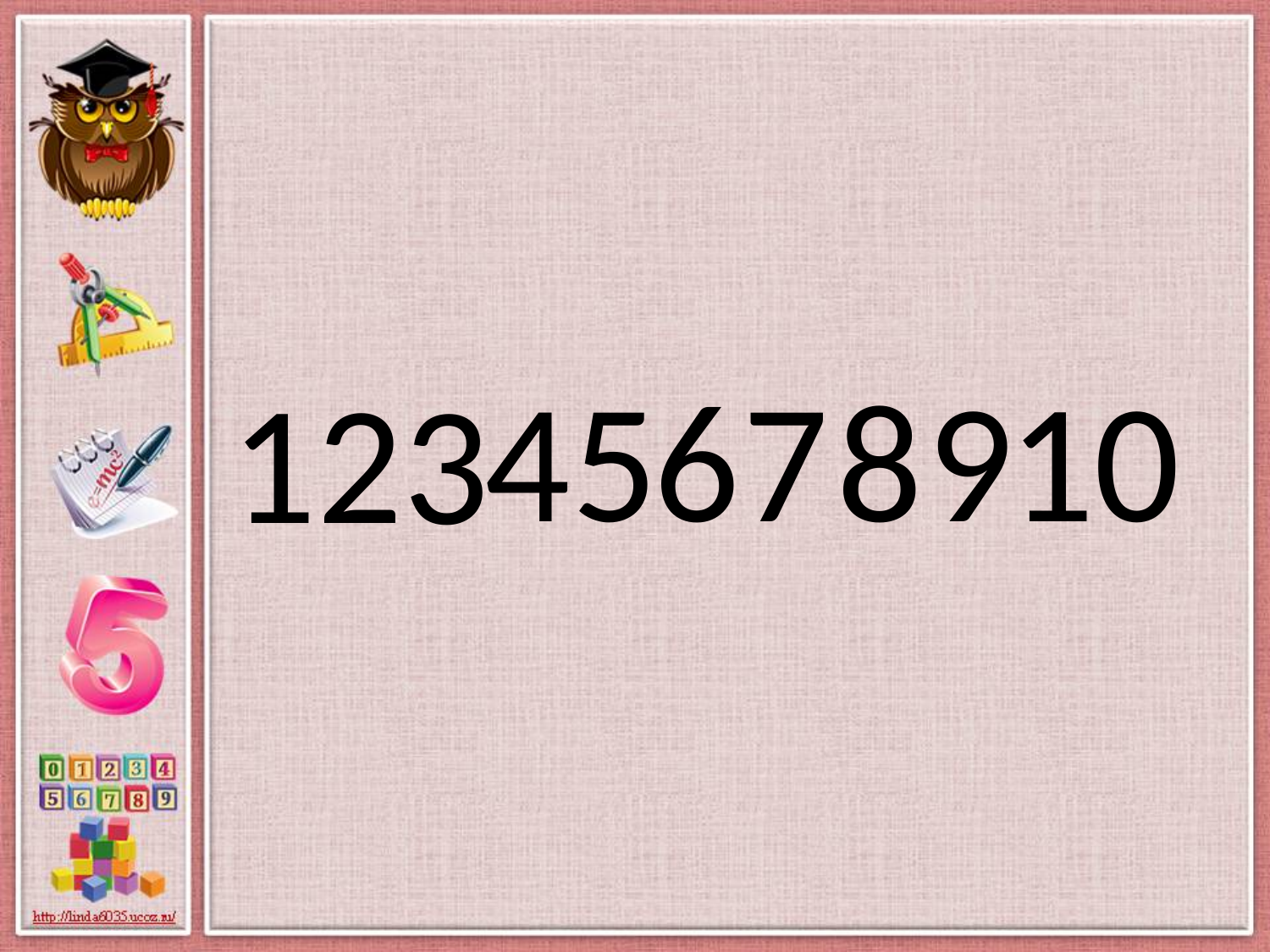

4
5
6
7
8
9
10
1
2
3